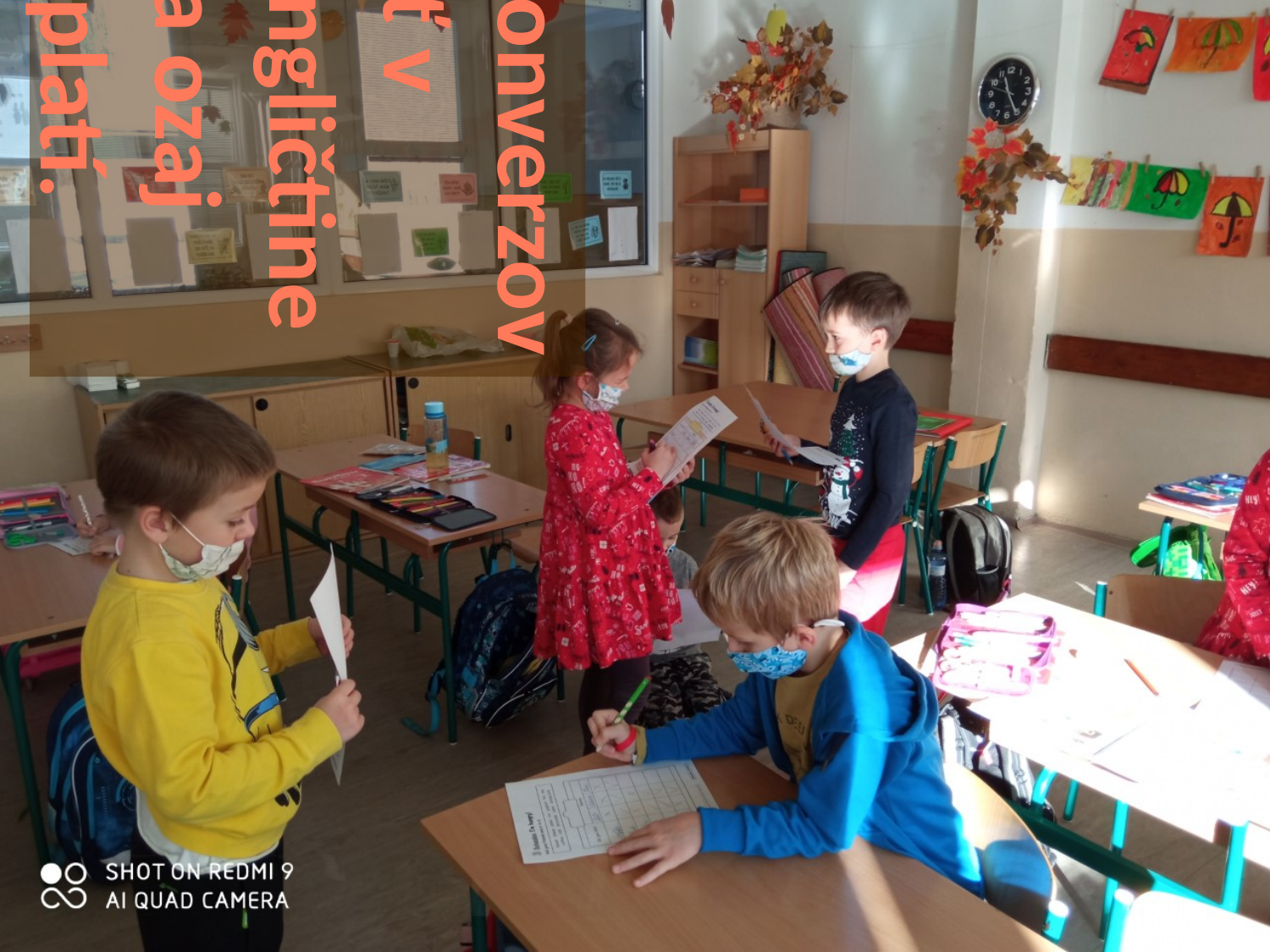

# Konverzovať v angličtine sa ozaj oplatí.